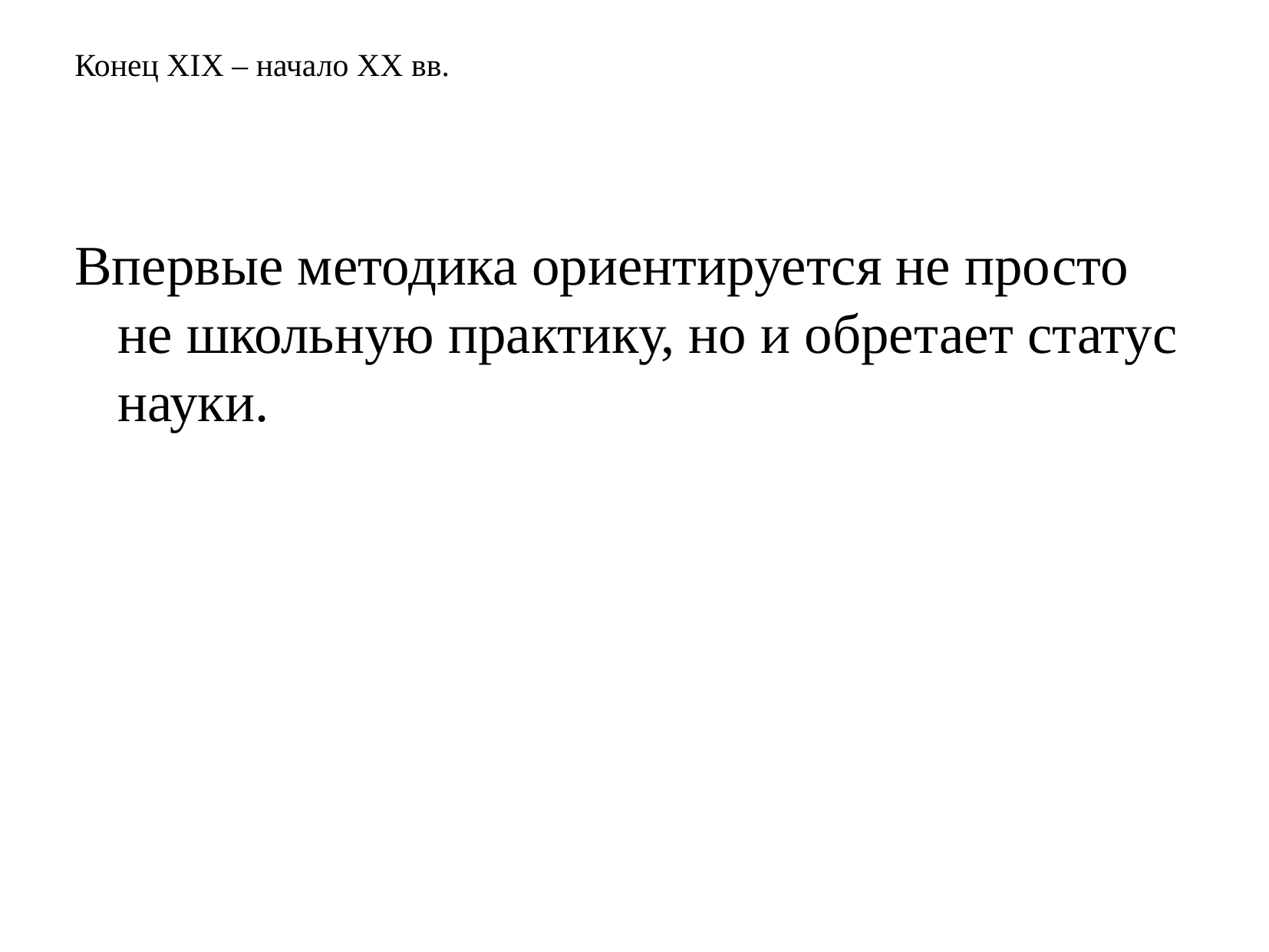

# Конец XIX – начало ХХ вв.
Впервые методика ориентируется не просто не школьную практику, но и обретает статус науки.